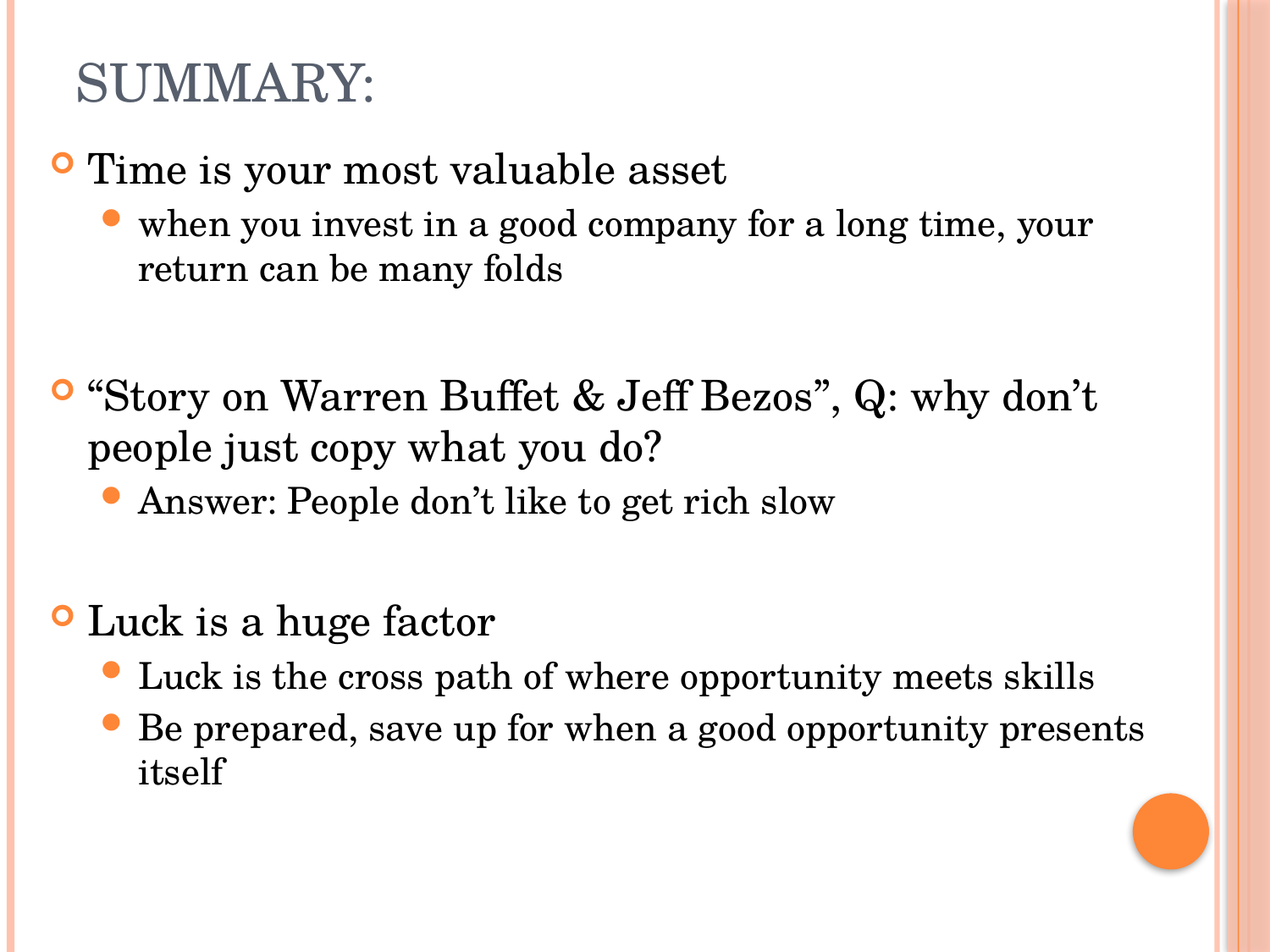

# Summary:
Time is your most valuable asset
when you invest in a good company for a long time, your return can be many folds

“Story on Warren Buffet & Jeff Bezos”, Q: why don’t people just copy what you do?
Answer: People don’t like to get rich slow

Luck is a huge factor
Luck is the cross path of where opportunity meets skills
Be prepared, save up for when a good opportunity presents itself